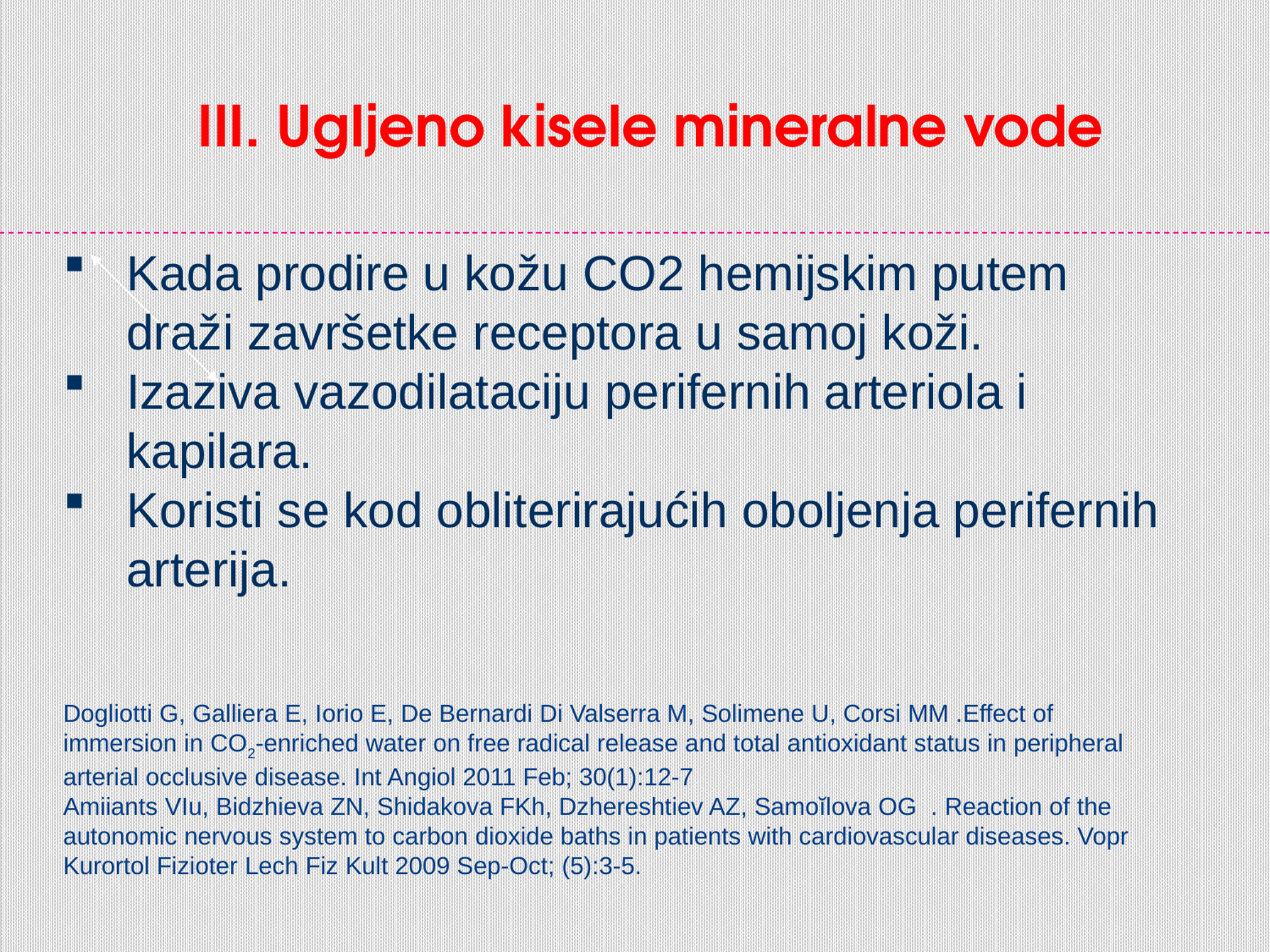

III. Ugljeno kisele mineralne vode

Kada prodire u kožu CO2 hemijskim putem draži završetke receptora u samoj koži.
Izaziva vazodilataciju perifernih arteriola i kapilara.
Koristi se kod obliterirajućih oboljenja perifernih arterija.

Dogliotti G, Galliera E, Iorio E, De Bernardi Di Valserra M, Solimene U, Corsi MM .Effect of immersion in CO2-enriched water on free radical release and total antioxidant status in peripheral arterial occlusive disease. Int Angiol 2011 Feb; 30(1):12-7
Amiiants VIu, Bidzhieva ZN, Shidakova FKh, Dzhereshtiev AZ, Samoĭlova OG  . Reaction of the autonomic nervous system to carbon dioxide baths in patients with cardiovascular diseases. Vopr Kurortol Fizioter Lech Fiz Kult 2009 Sep-Oct; (5):3-5.